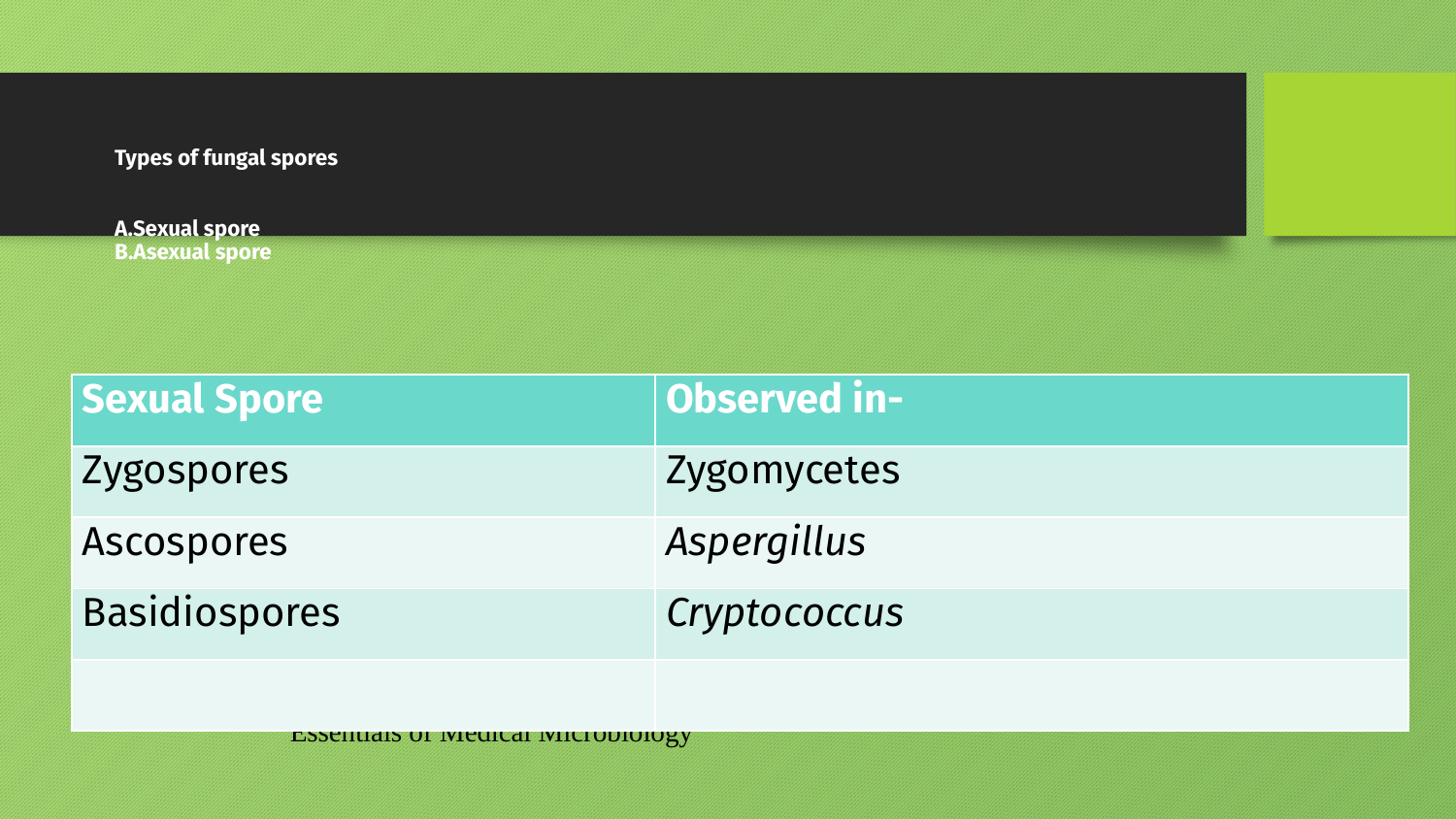

# Types of fungal spores A.Sexual spore B.Asexual spore
| Sexual Spore | Observed in- |
| --- | --- |
| Zygospores | Zygomycetes |
| Ascospores | Aspergillus |
| Basidiospores | Cryptococcus |
|  |  |
Essentials of Medical Microbiology